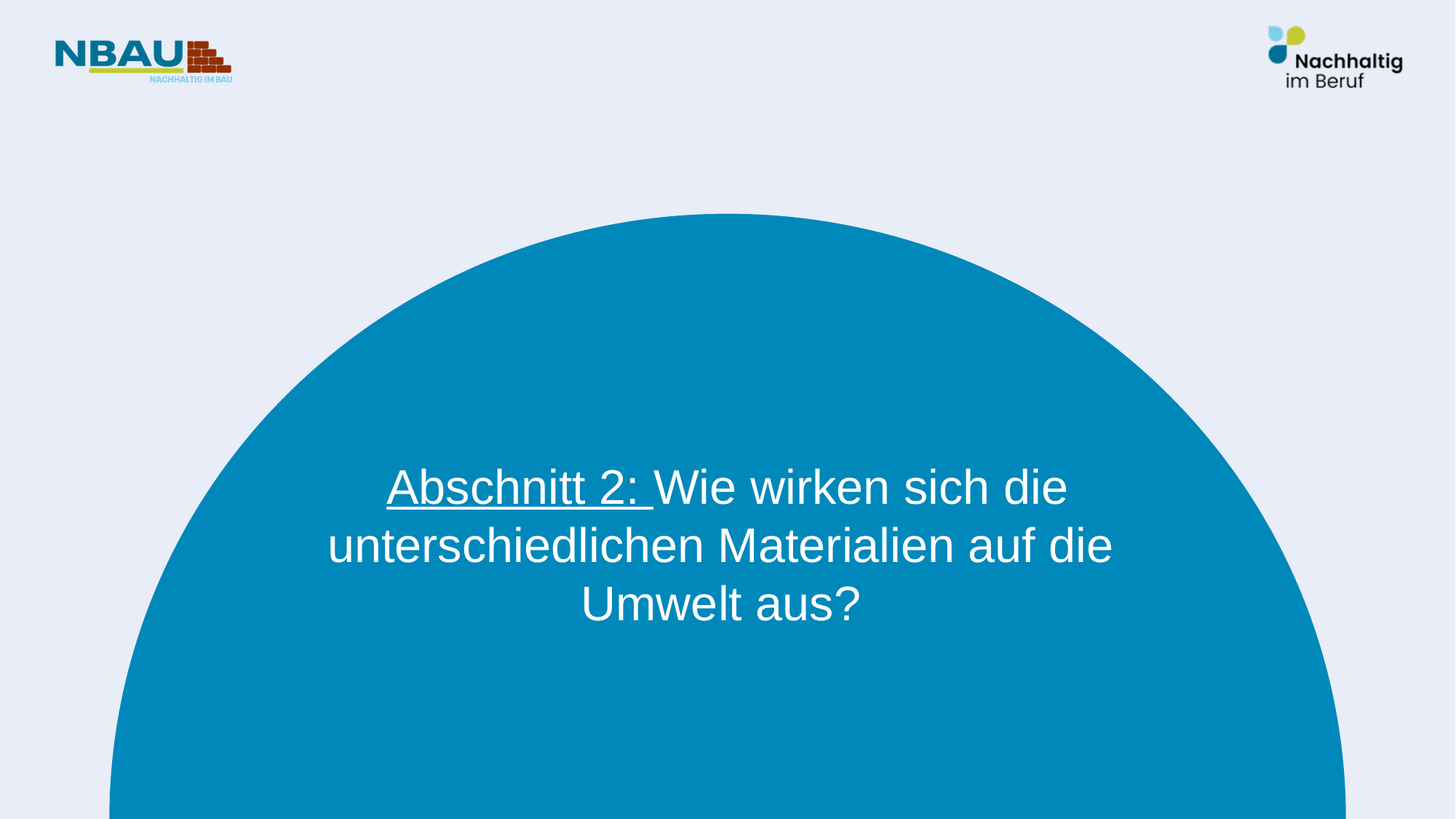

Abschnitt 2: Wie wirken sich die unterschiedlichen Materialien auf die
Umwelt aus?